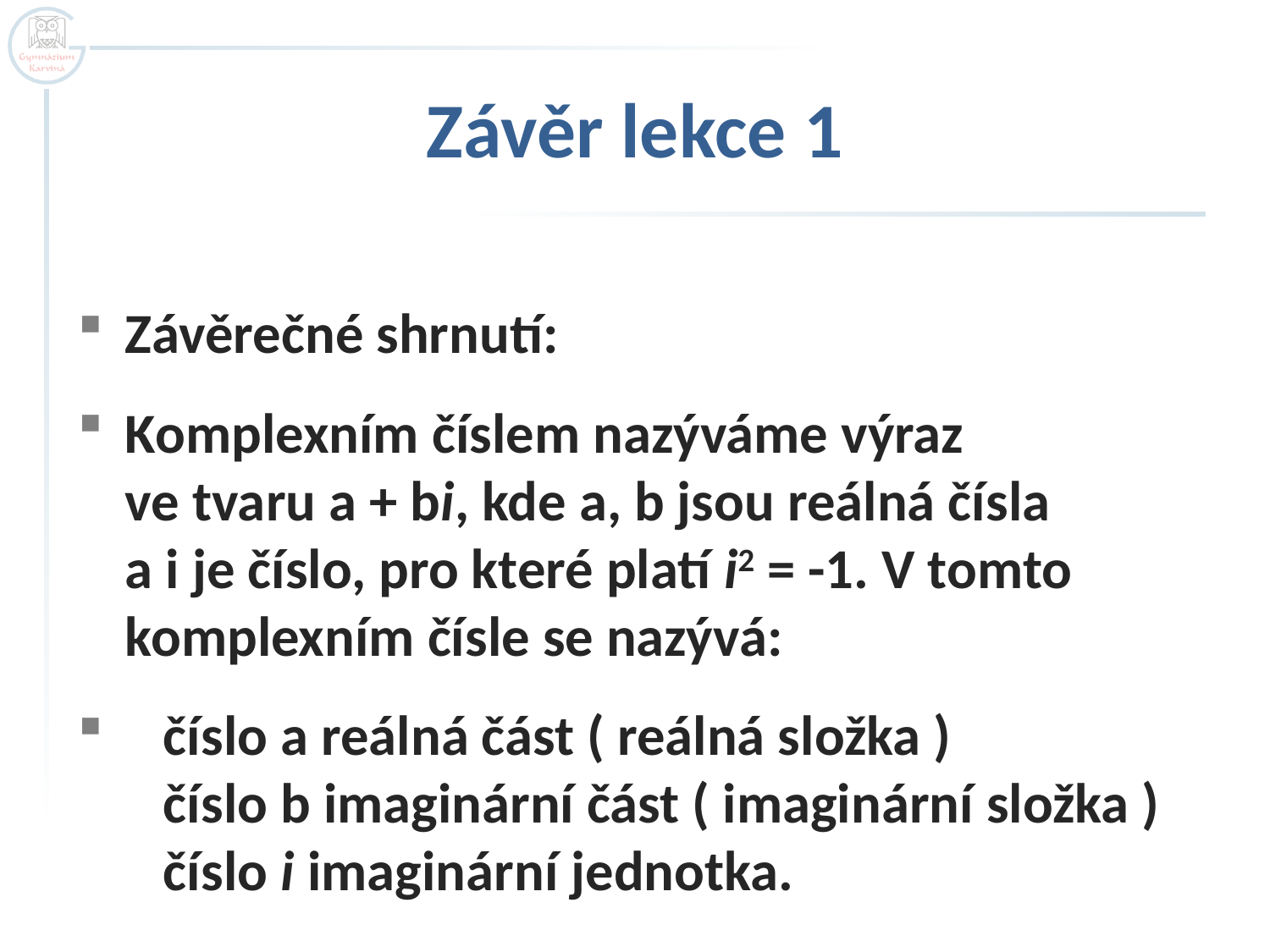

# Závěr lekce 1
Závěrečné shrnutí:
Komplexním číslem nazýváme výraz
ve tvaru a + bi, kde a, b jsou reálná čísla
a i je číslo, pro které platí i2 = -1. V tomto komplexním čísle se nazývá:
   číslo a reálná část ( reálná složka )
   číslo b imaginární část ( imaginární složka )
   číslo i imaginární jednotka.